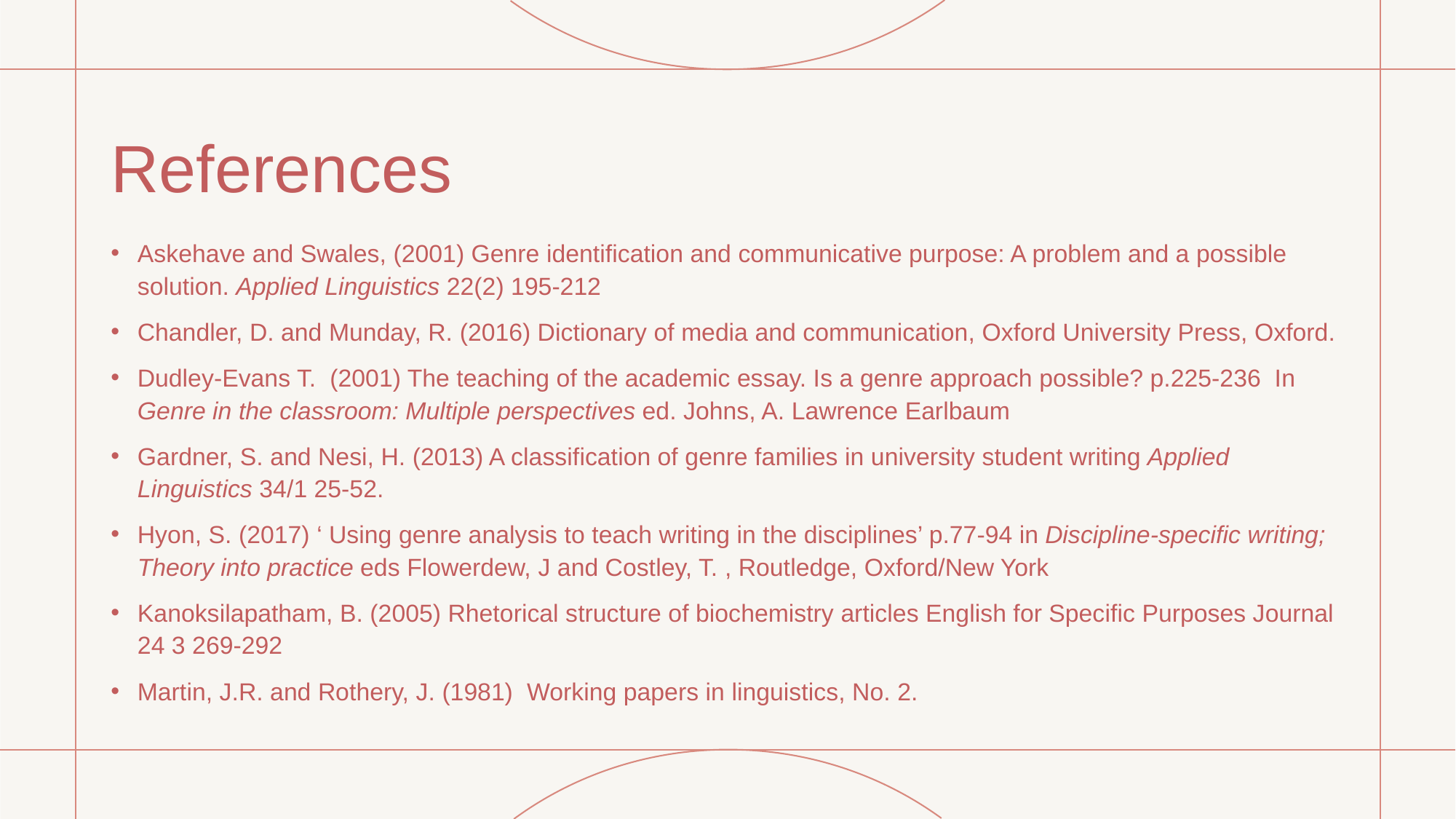

# References
Askehave and Swales, (2001) Genre identification and communicative purpose: A problem and a possible solution. Applied Linguistics 22(2) 195-212
Chandler, D. and Munday, R. (2016) Dictionary of media and communication, Oxford University Press, Oxford.
Dudley-Evans T.  (2001) The teaching of the academic essay. Is a genre approach possible? p.225-236  In Genre in the classroom: Multiple perspectives ed. Johns, A. Lawrence Earlbaum
Gardner, S. and Nesi, H. (2013) A classification of genre families in university student writing Applied Linguistics 34/1 25-52.
Hyon, S. (2017) ‘ Using genre analysis to teach writing in the disciplines’ p.77-94 in Discipline-specific writing; Theory into practice eds Flowerdew, J and Costley, T. , Routledge, Oxford/New York
Kanoksilapatham, B. (2005) Rhetorical structure of biochemistry articles English for Specific Purposes Journal  24 3 269-292
Martin, J.R. and Rothery, J. (1981)  Working papers in linguistics, No. 2.